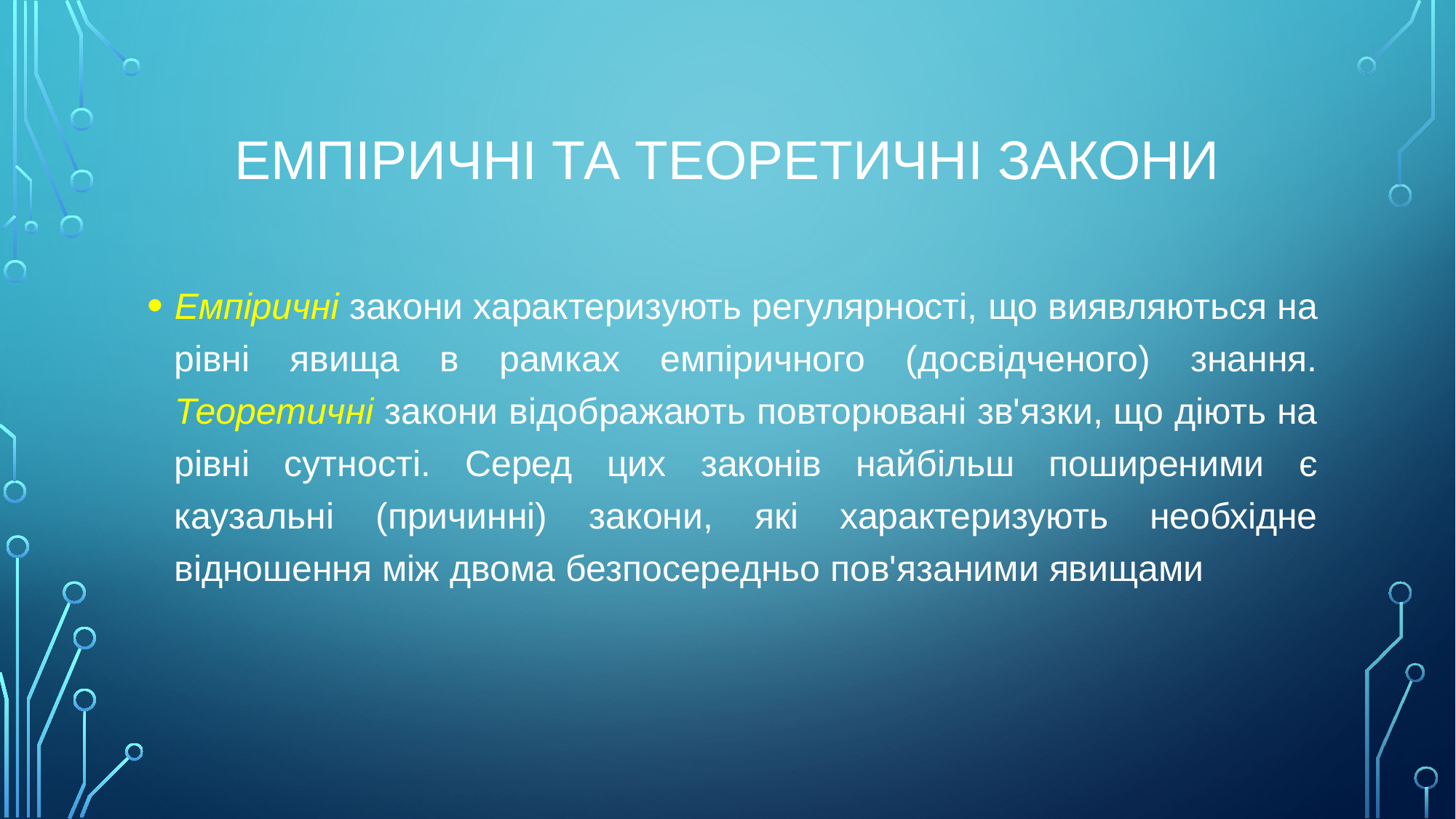

# Емпіричні та теоретичні закони
Емпіричні закони характеризують регулярності, що виявляються на рівні явища в рамках емпіричного (досвідченого) знання. Теоретичні закони відображають повторювані зв'язки, що діють на рівні сутності. Серед цих законів найбільш поширеними є каузальні (причинні) закони, які характеризують необхідне відношення між двома безпосередньо пов'язаними явищами